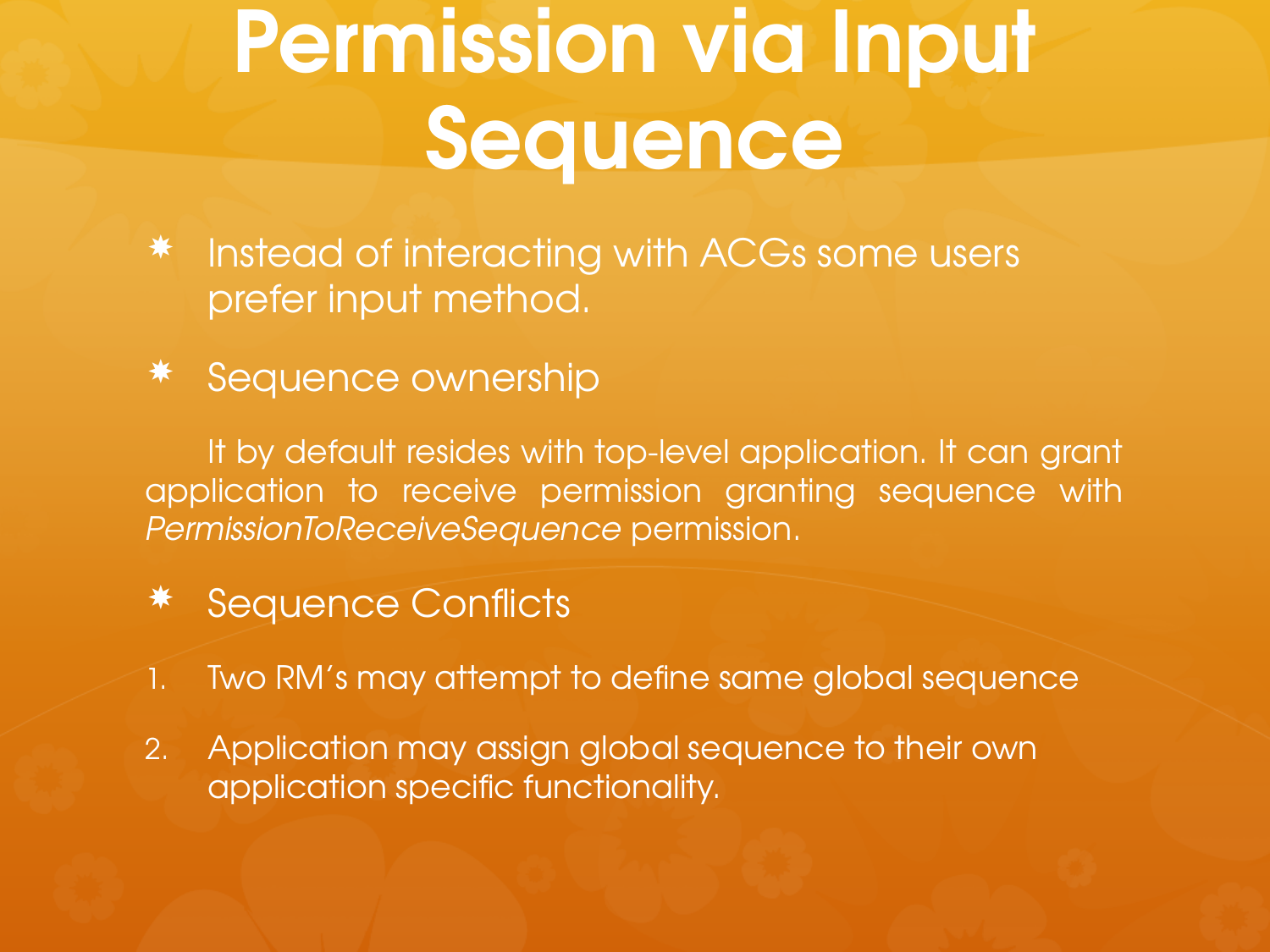

# Permission via Input Sequence
Instead of interacting with ACGs some users prefer input method.
Sequence ownership
      It by default resides with top-level application. It can grant application to receive permission granting sequence with PermissionToReceiveSequence permission.
Sequence Conflicts
Two RM’s may attempt to define same global sequence
Application may assign global sequence to their own application specific functionality.